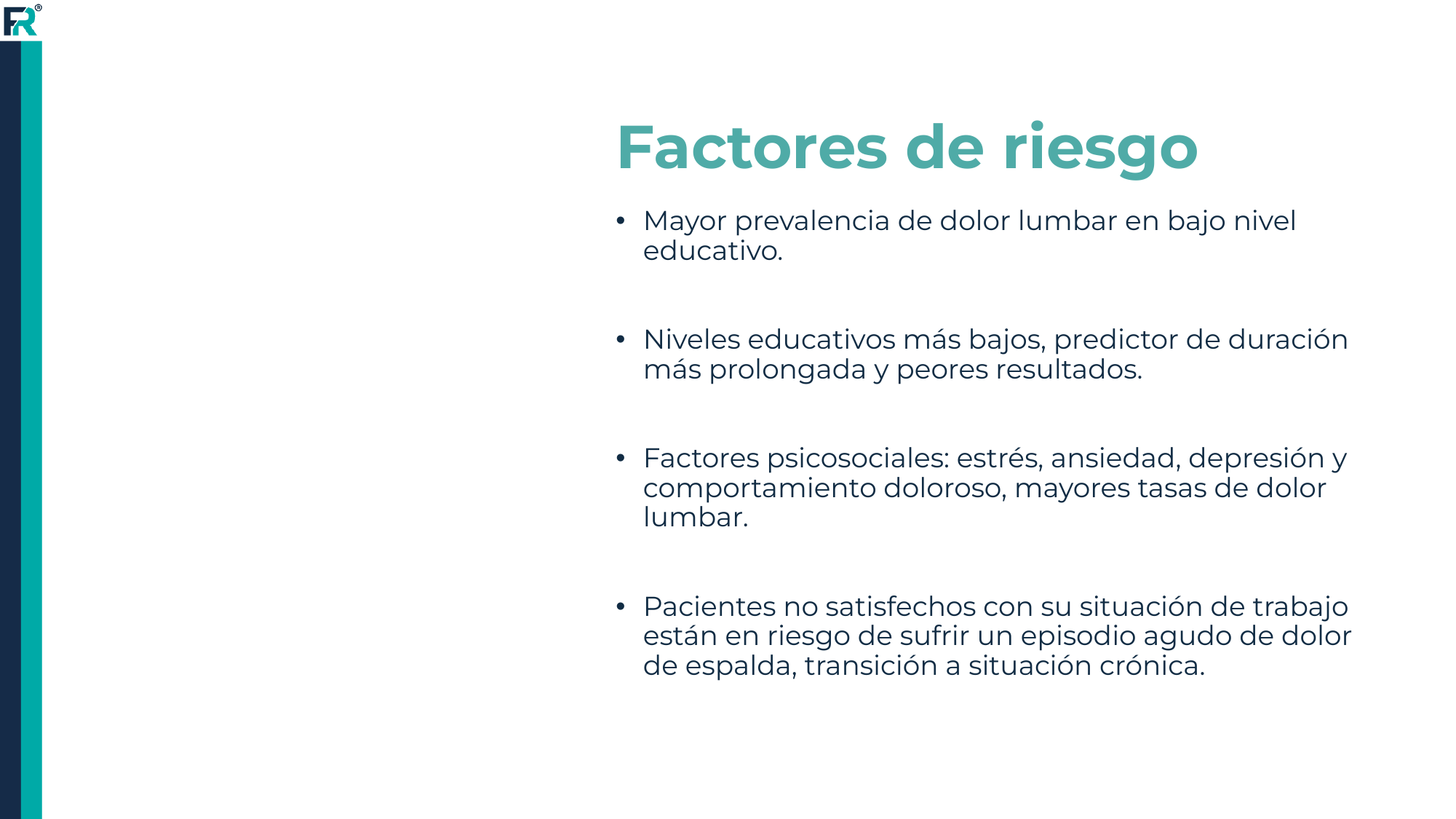

# Factores de riesgo
Mayor prevalencia de dolor lumbar en bajo nivel educativo.

Niveles educativos más bajos, predictor de duración más prolongada y peores resultados.

Factores psicosociales: estrés, ansiedad, depresión y comportamiento doloroso, mayores tasas de dolor lumbar.

Pacientes no satisfechos con su situación de trabajo están en riesgo de sufrir un episodio agudo de dolor de espalda, transición a situación crónica.